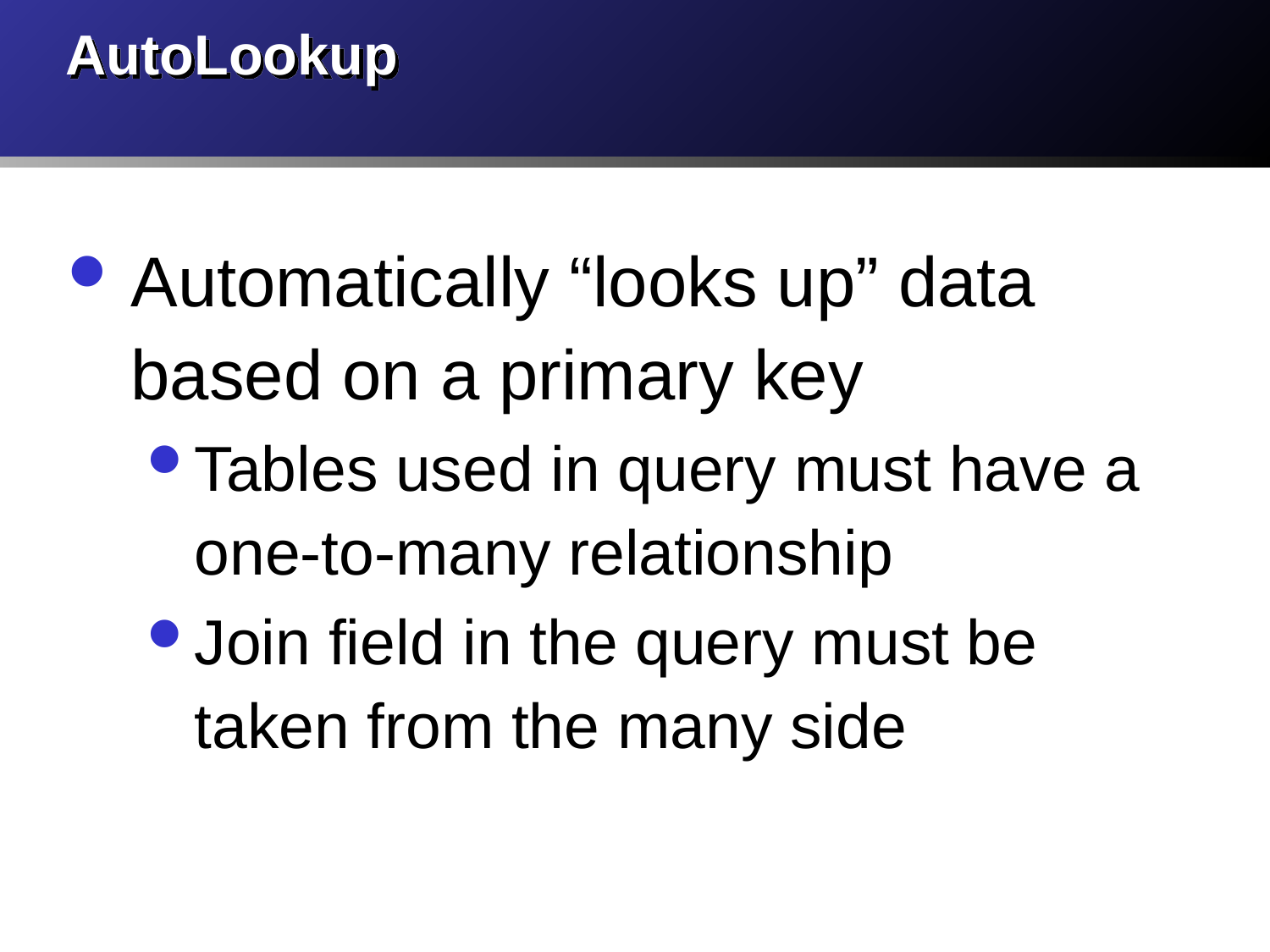

# AutoLookup
Automatically “looks up” data based on a primary key
Tables used in query must have a one-to-many relationship
Join field in the query must be taken from the many side